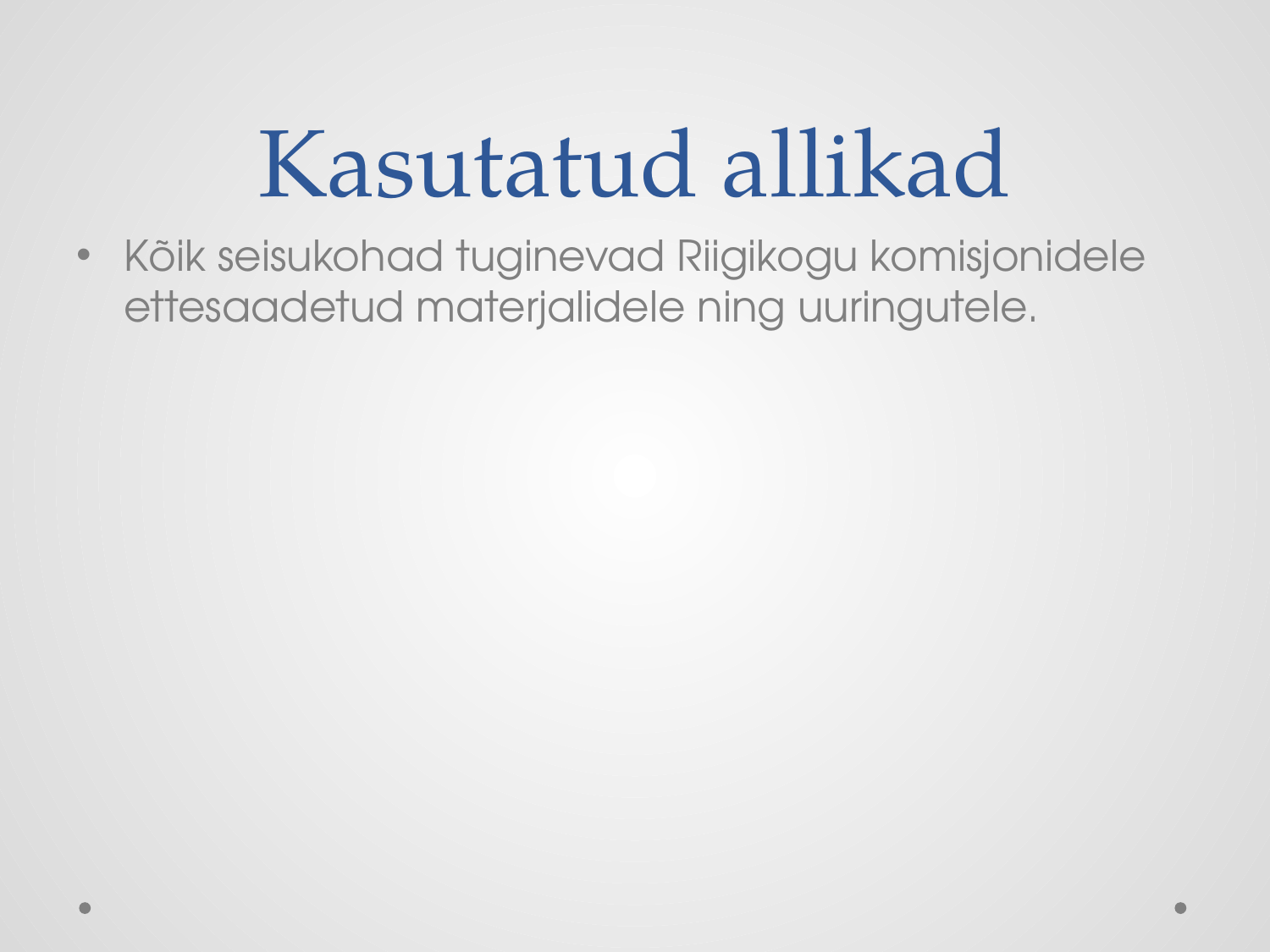

# Kasutatud allikad
Kõik seisukohad tuginevad Riigikogu komisjonidele ettesaadetud materjalidele ning uuringutele.